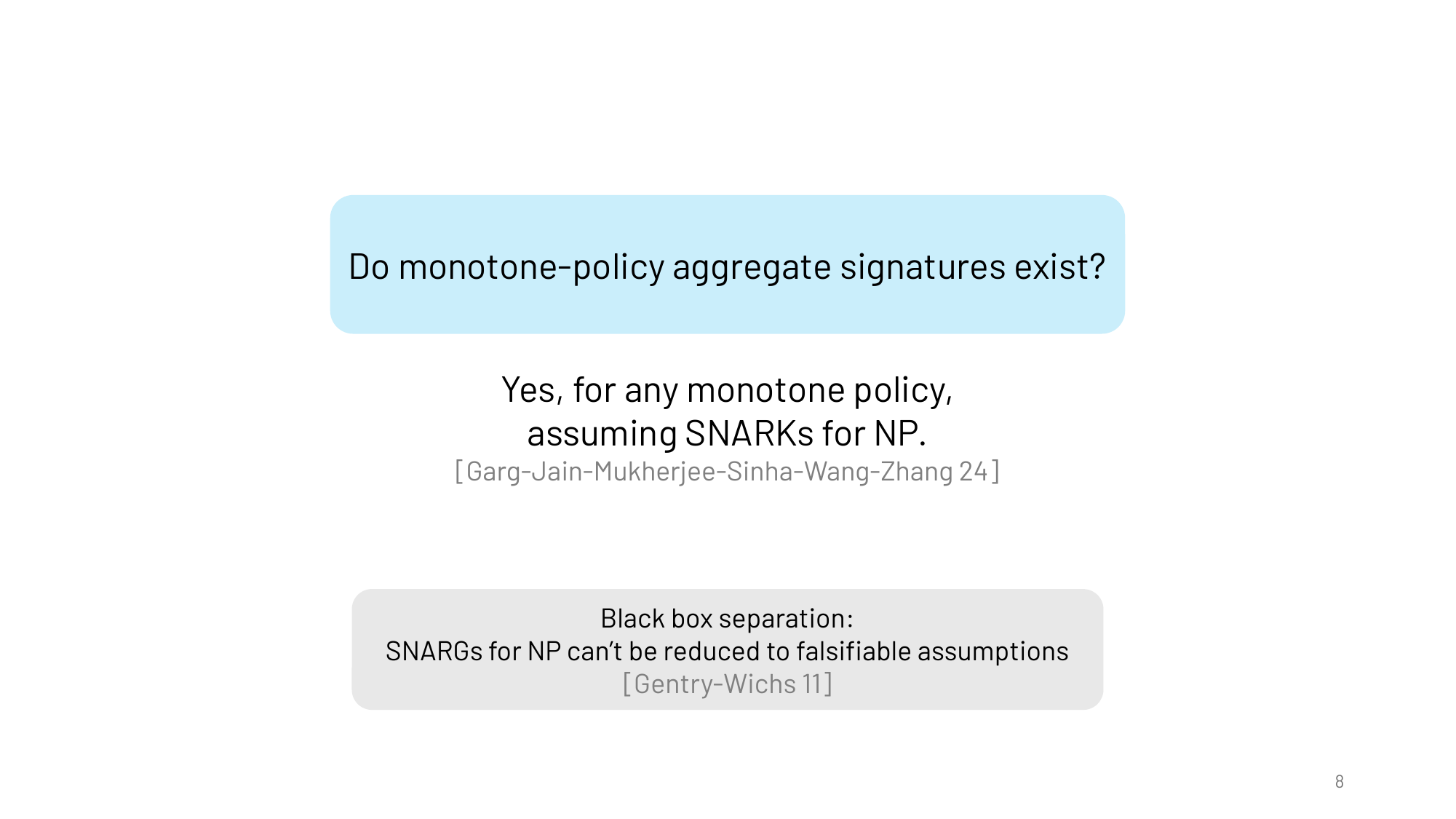

Do monotone-policy aggregate signatures exist?
Yes, for any monotone policy,
assuming SNARKs for NP.
[Garg-Jain-Mukherjee-Sinha-Wang-Zhang 24]
Black box separation:
SNARGs for NP can’t be reduced to falsifiable assumptions
[Gentry-Wichs 11]
8